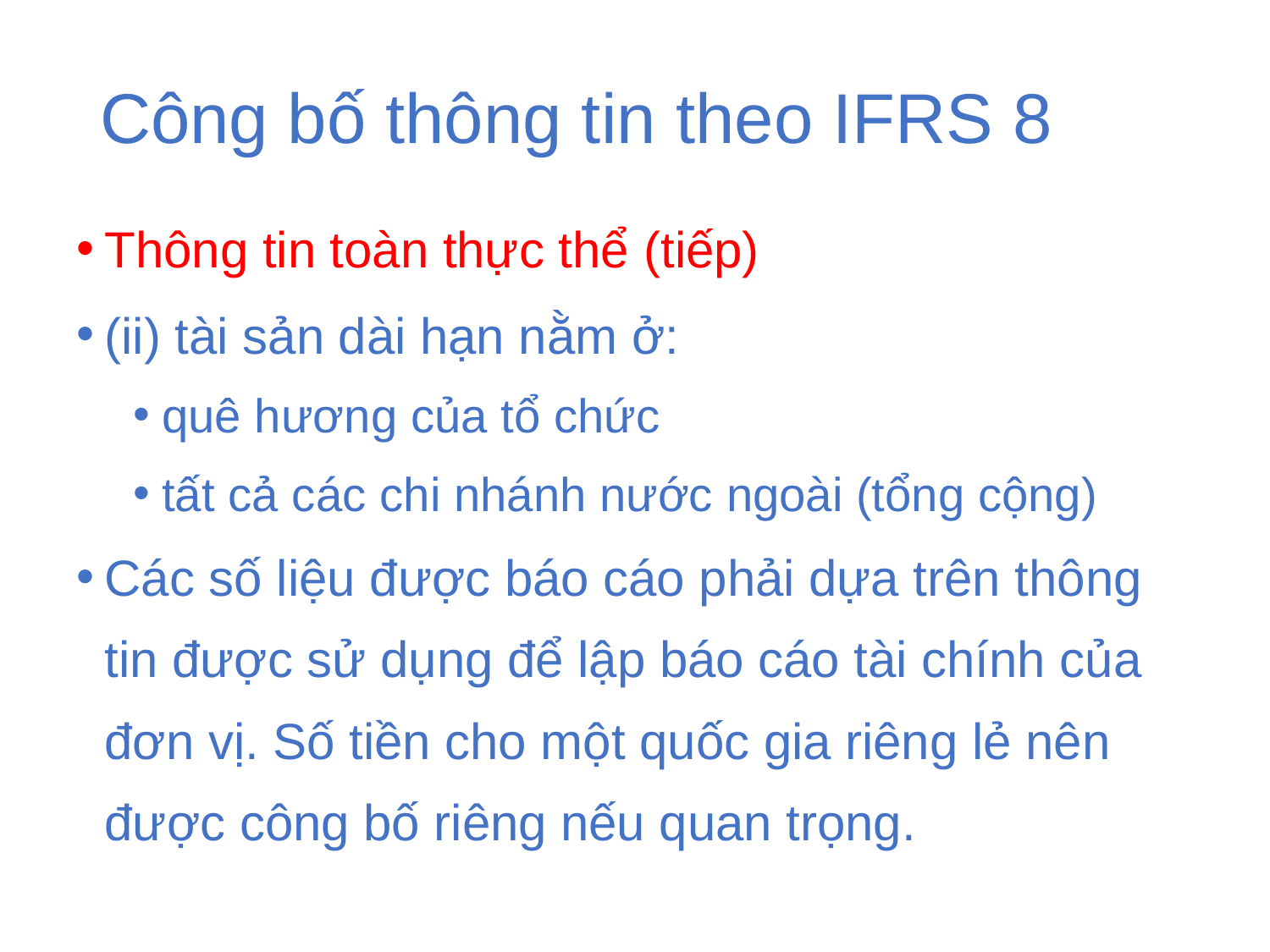

# Công bố thông tin theo IFRS 8
Thông tin toàn thực thể (tiếp)
(ii) tài sản dài hạn nằm ở:
quê hương của tổ chức
tất cả các chi nhánh nước ngoài (tổng cộng)
Các số liệu được báo cáo phải dựa trên thông tin được sử dụng để lập báo cáo tài chính của đơn vị. Số tiền cho một quốc gia riêng lẻ nên được công bố riêng nếu quan trọng.